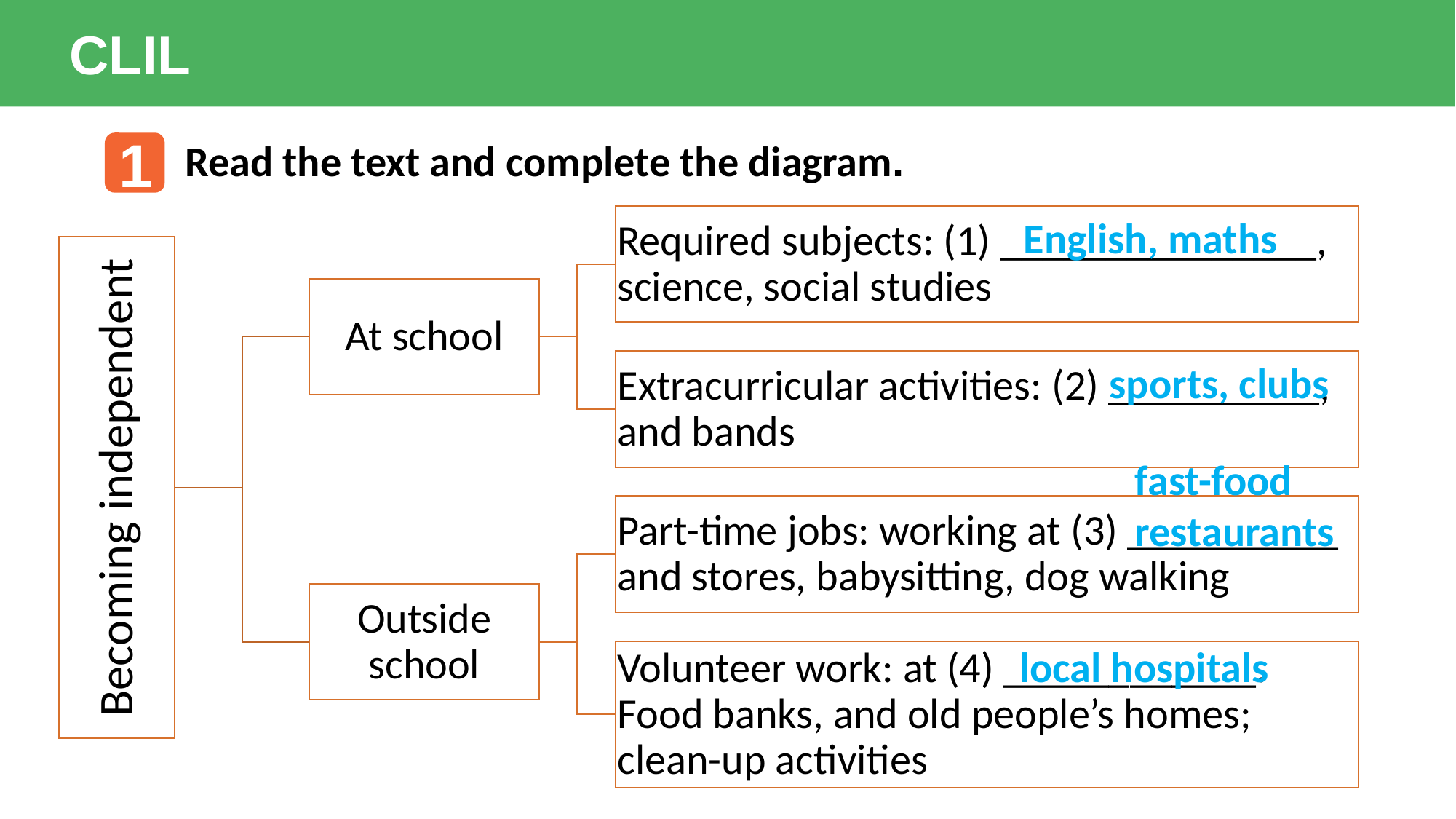

CLIL
1
Read the text and complete the diagram.

Becoming independent
At school
Required subjects: (1) _______________, science, social studies
Extracurricular activities: (2) __________, and bands
Outside school
Part-time jobs: working at (3) __________ and stores, babysitting, dog walking
Volunteer work: at (4) ____________. Food banks, and old people’s homes; clean-up activities
English, maths
sports, clubs
fast-food restaurants
local hospitals